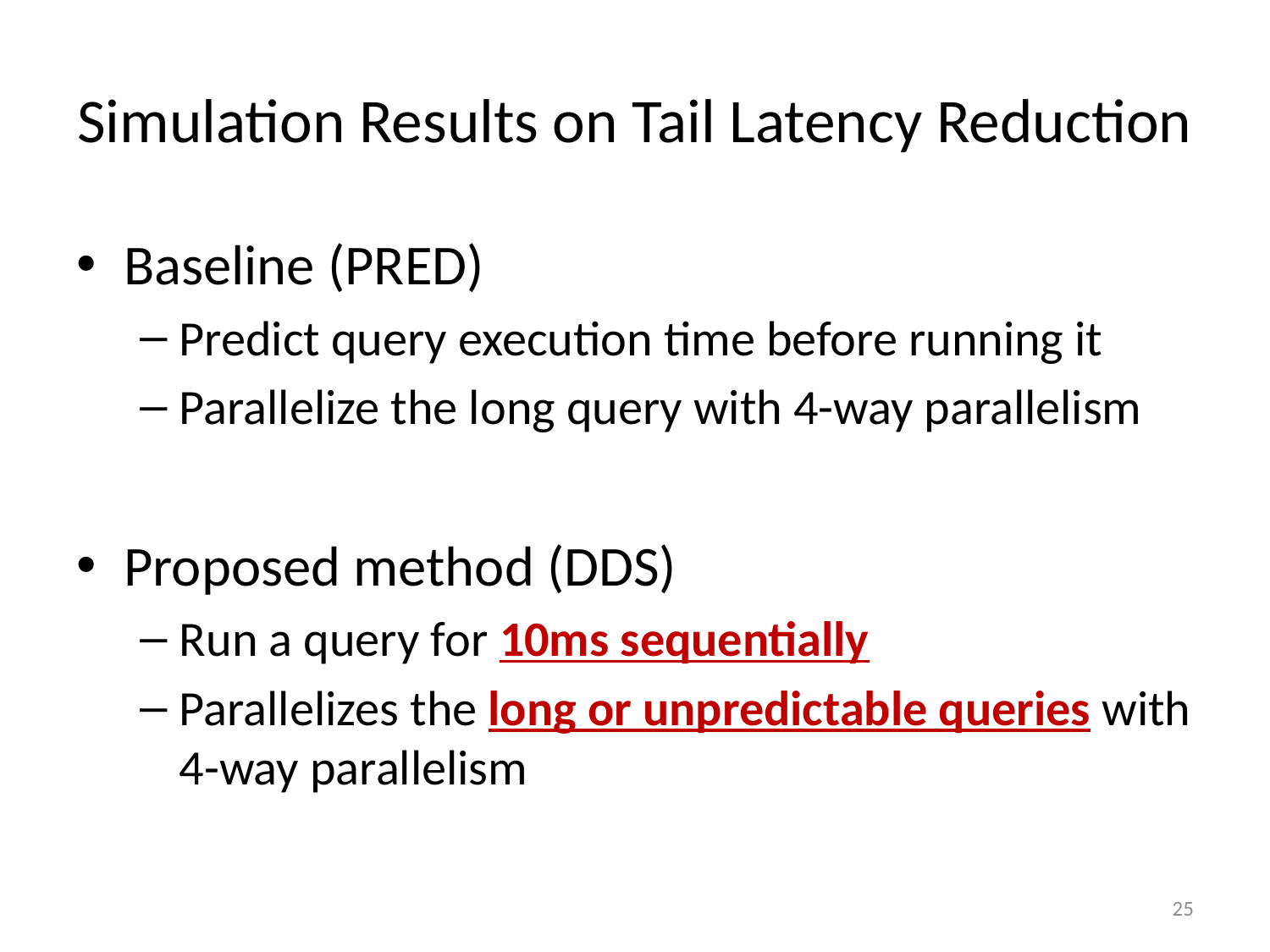

# Simulation Results on Tail Latency Reduction
Baseline (PRED)
Predict query execution time before running it
Parallelize the long query with 4-way parallelism

Proposed method (DDS)
Run a query for 10ms sequentially
Parallelizes the long or unpredictable queries with 4-way parallelism
25